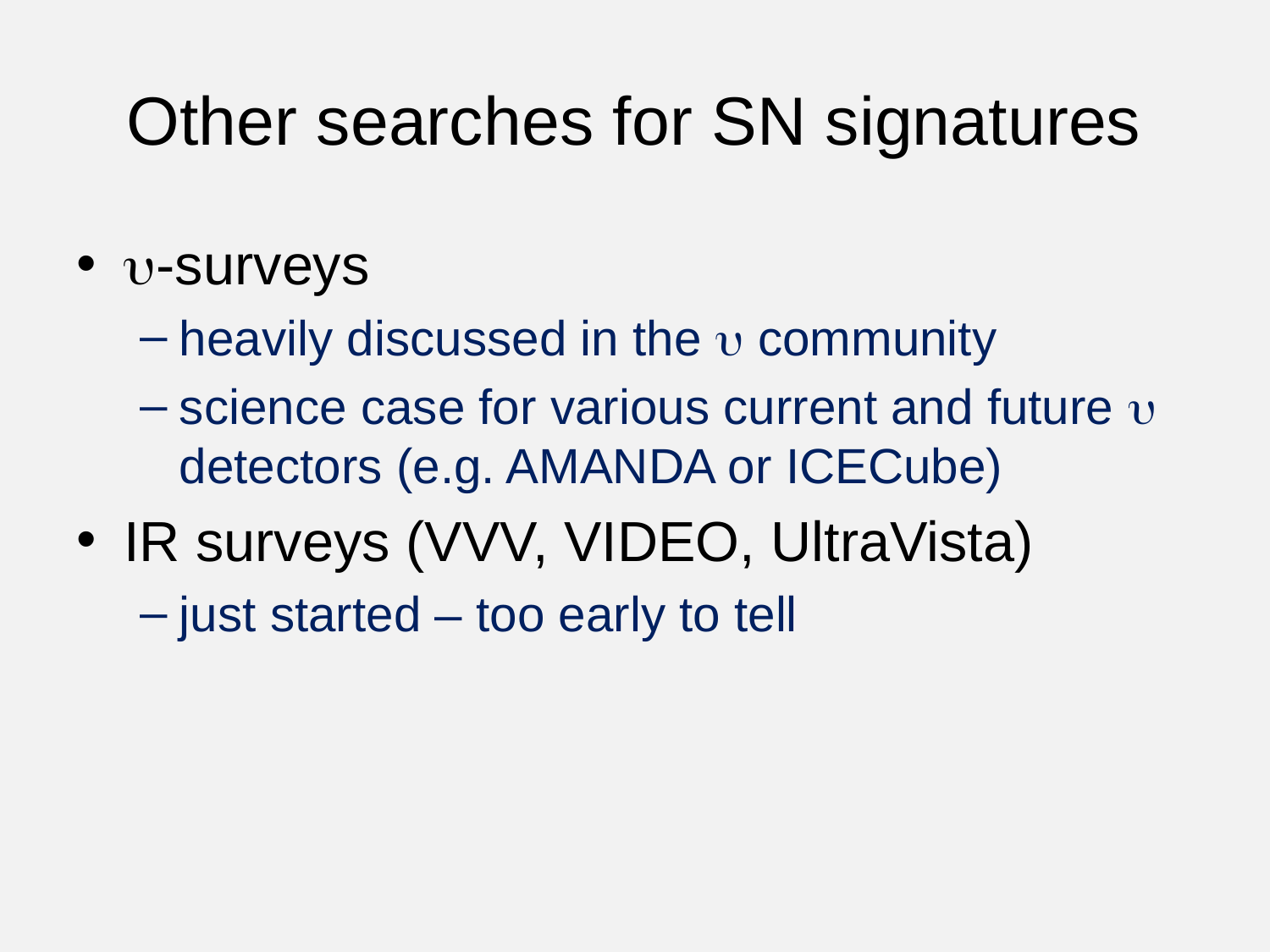

# Other searches for SN signatures
υ-surveys
heavily discussed in the υ community
science case for various current and future υ detectors (e.g. AMANDA or ICECube)
IR surveys (VVV, VIDEO, UltraVista)
just started – too early to tell